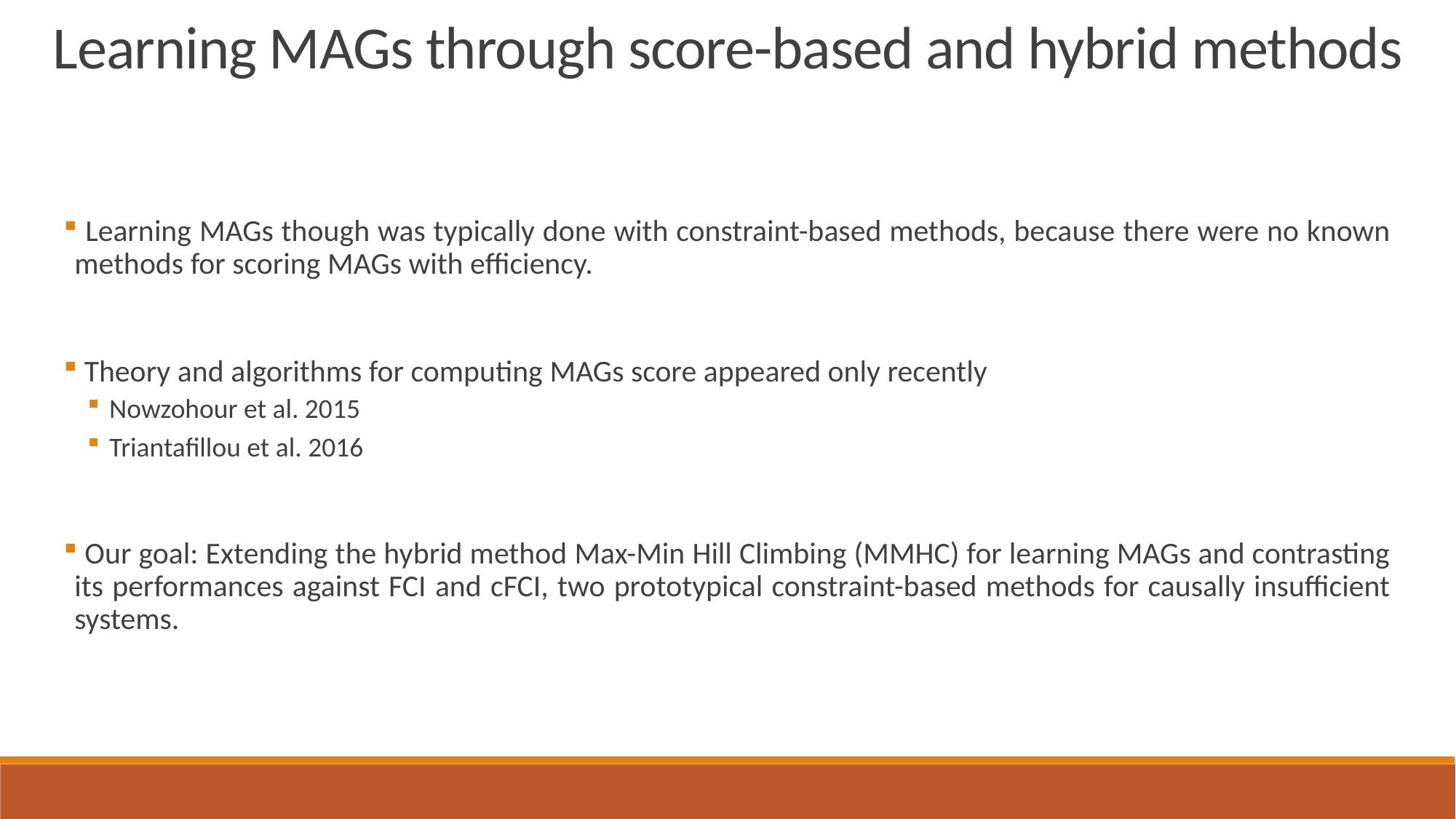

Learning MAGs through score-based and hybrid methods

 Learning MAGs though was typically done with constraint-based methods, because there were no known methods for scoring MAGs with efficiency.

 Theory and algorithms for computing MAGs score appeared only recently
Nowzohour et al. 2015
Triantafillou et al. 2016

 Our goal: Extending the hybrid method Max-Min Hill Climbing (MMHC) for learning MAGs and contrasting its performances against FCI and cFCI, two prototypical constraint-based methods for causally insufficient systems.